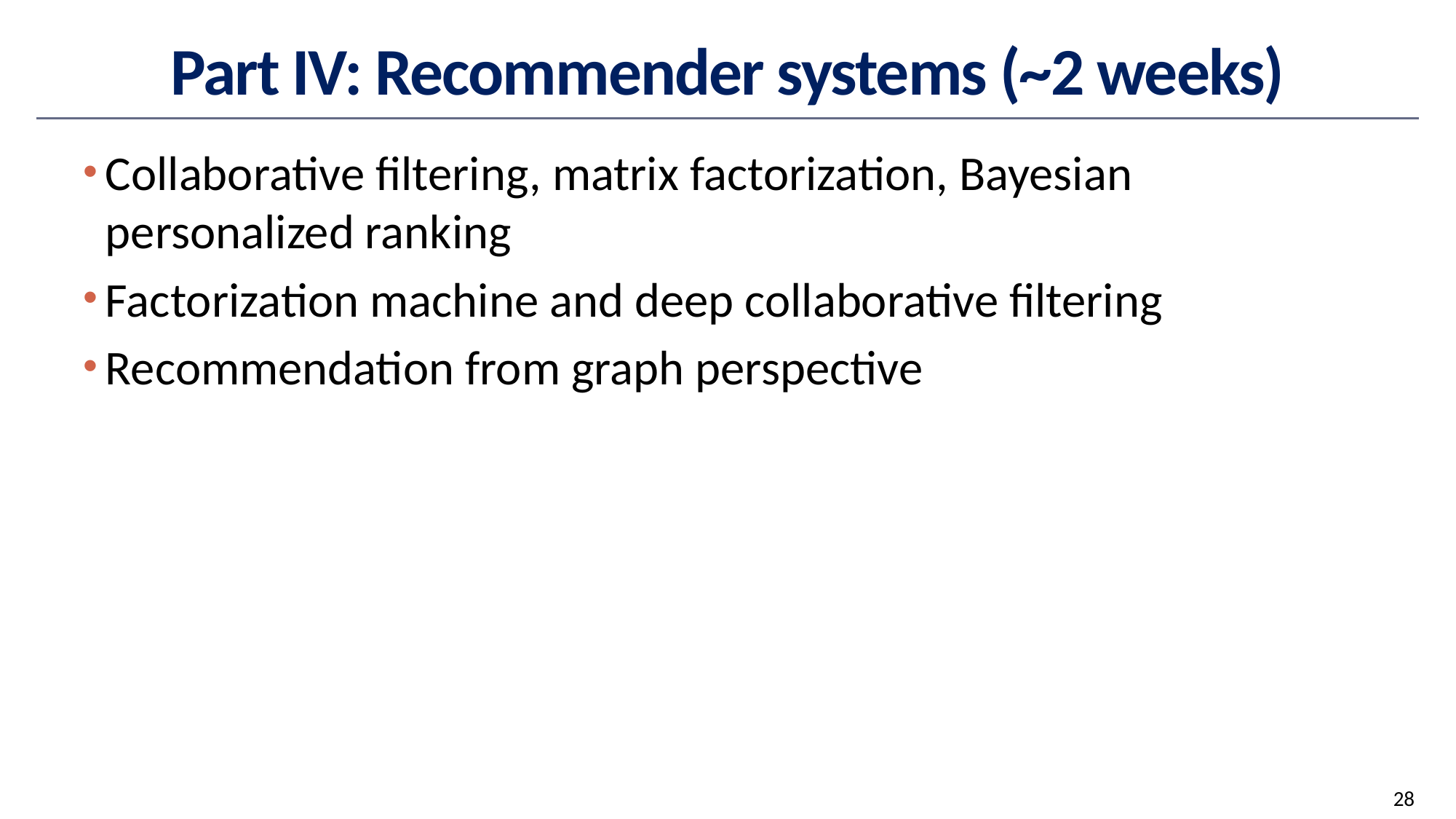

# Part IV: Recommender systems (~2 weeks)
Collaborative filtering, matrix factorization, Bayesian personalized ranking
Factorization machine and deep collaborative filtering
Recommendation from graph perspective
28